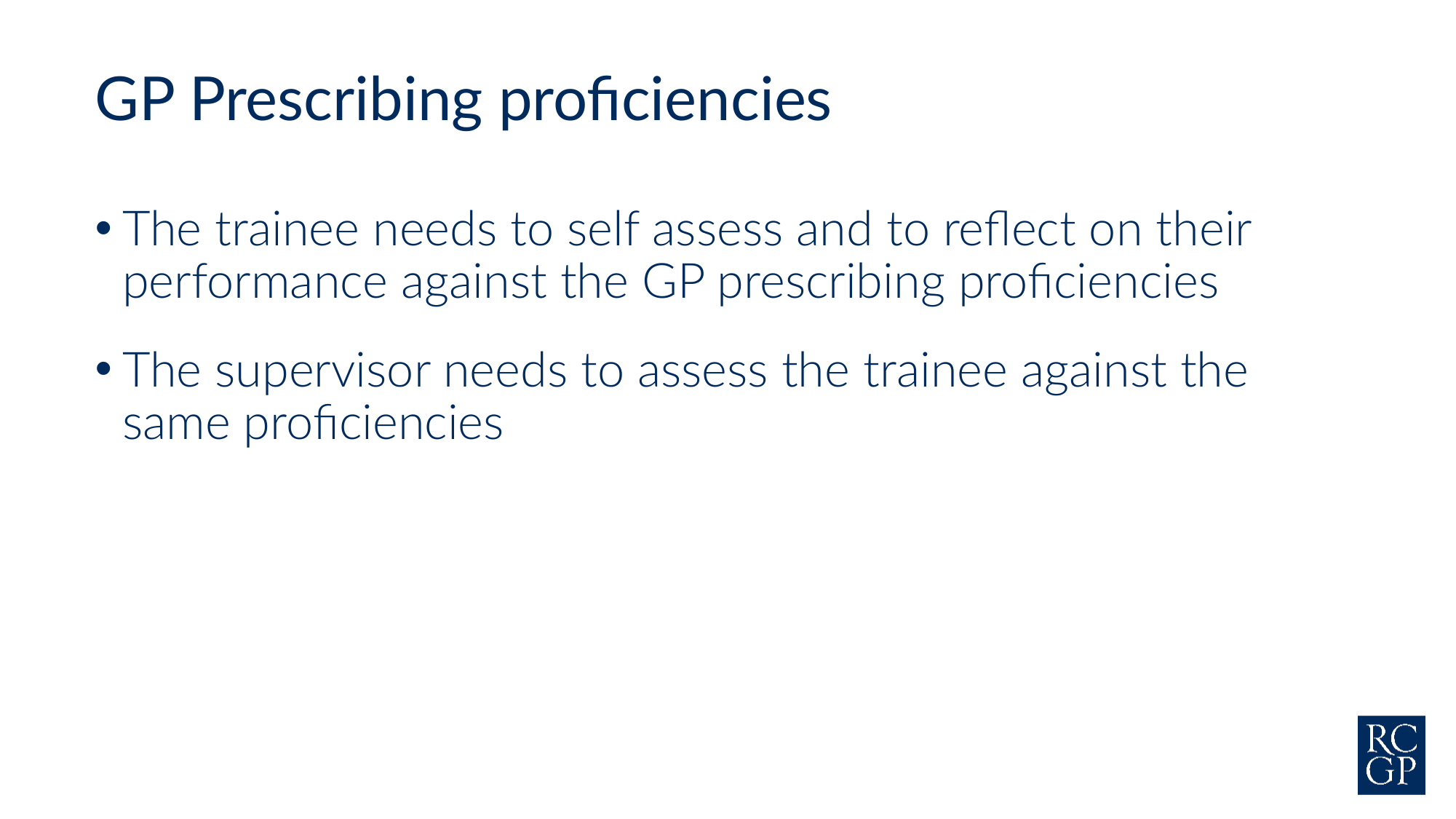

GP Prescribing proficiencies
The trainee needs to self assess and to reflect on their performance against the GP prescribing proficiencies
The supervisor needs to assess the trainee against the same proficiencies